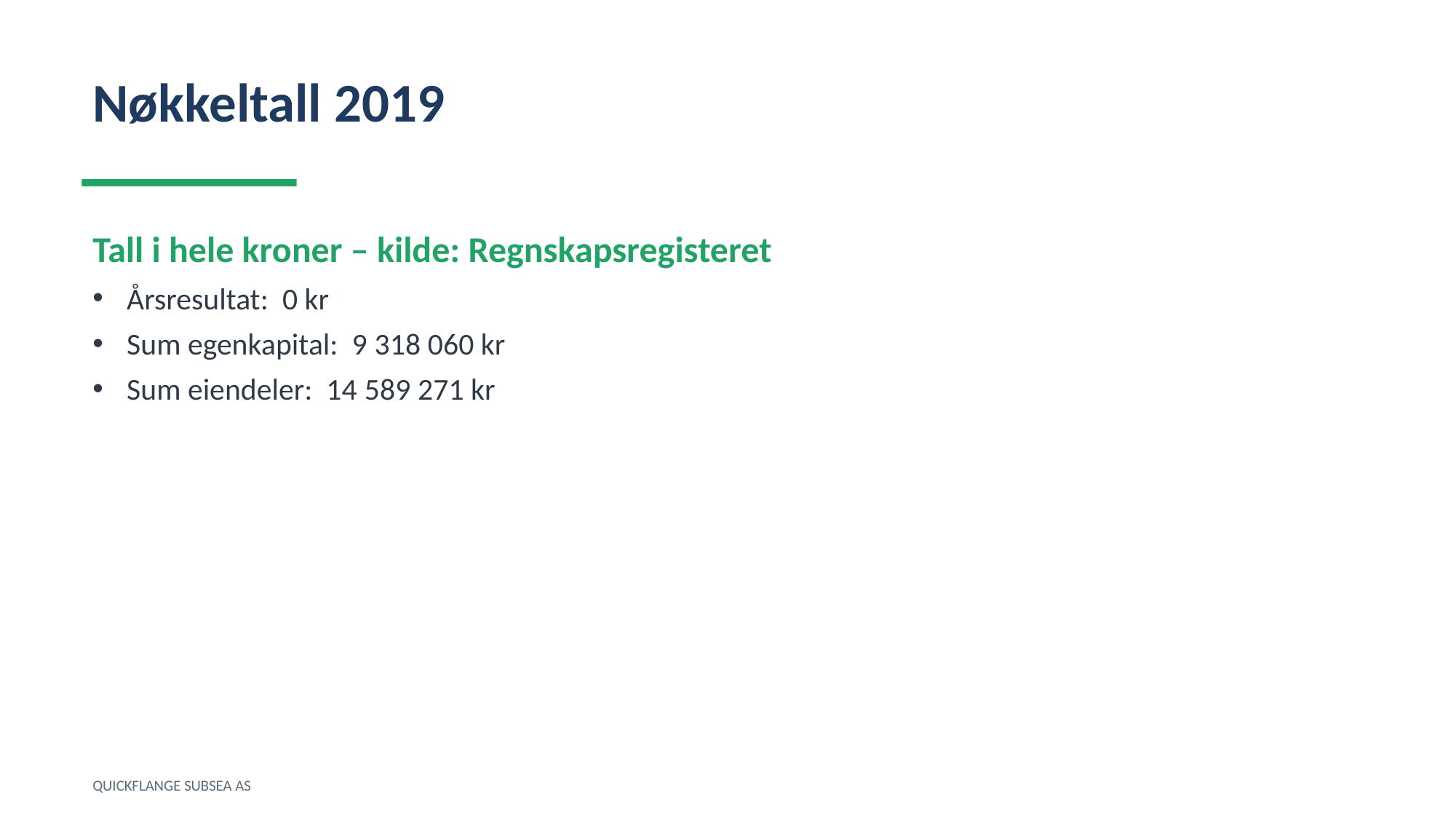

Nøkkeltall 2019

Tall i hele kroner – kilde: Regnskapsregisteret
Årsresultat:  0 kr
Sum egenkapital:  9 318 060 kr
Sum eiendeler:  14 589 271 kr
QUICKFLANGE SUBSEA AS